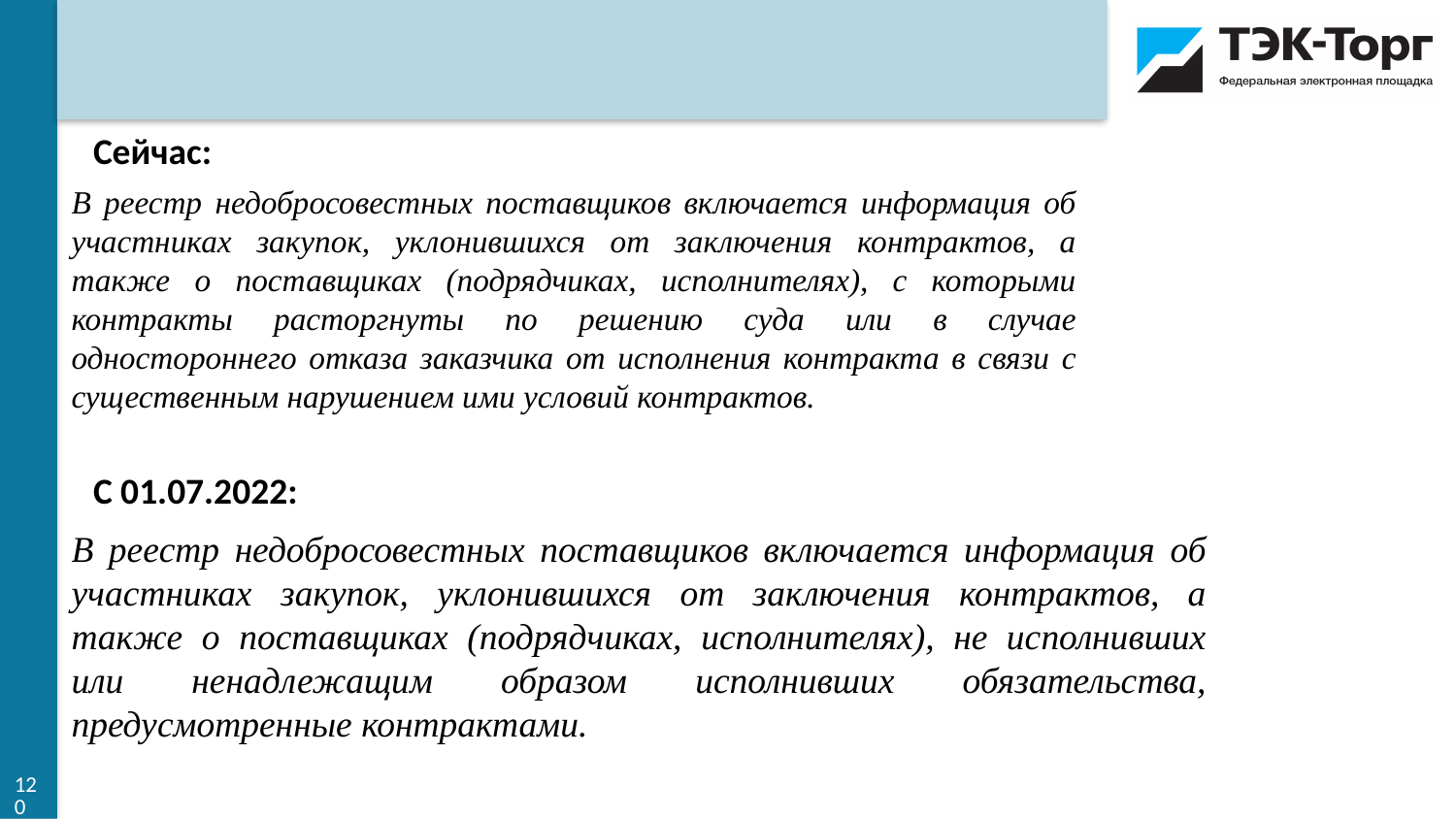

Сейчас:
В реестр недобросовестных поставщиков включается информация об участниках закупок, уклонившихся от заключения контрактов, а также о поставщиках (подрядчиках, исполнителях), с которыми контракты расторгнуты по решению суда или в случае одностороннего отказа заказчика от исполнения контракта в связи с существенным нарушением ими условий контрактов.
С 01.07.2022:
В реестр недобросовестных поставщиков включается информация об участниках закупок, уклонившихся от заключения контрактов, а также о поставщиках (подрядчиках, исполнителях), не исполнивших или ненадлежащим образом исполнивших обязательства, предусмотренные контрактами.
120